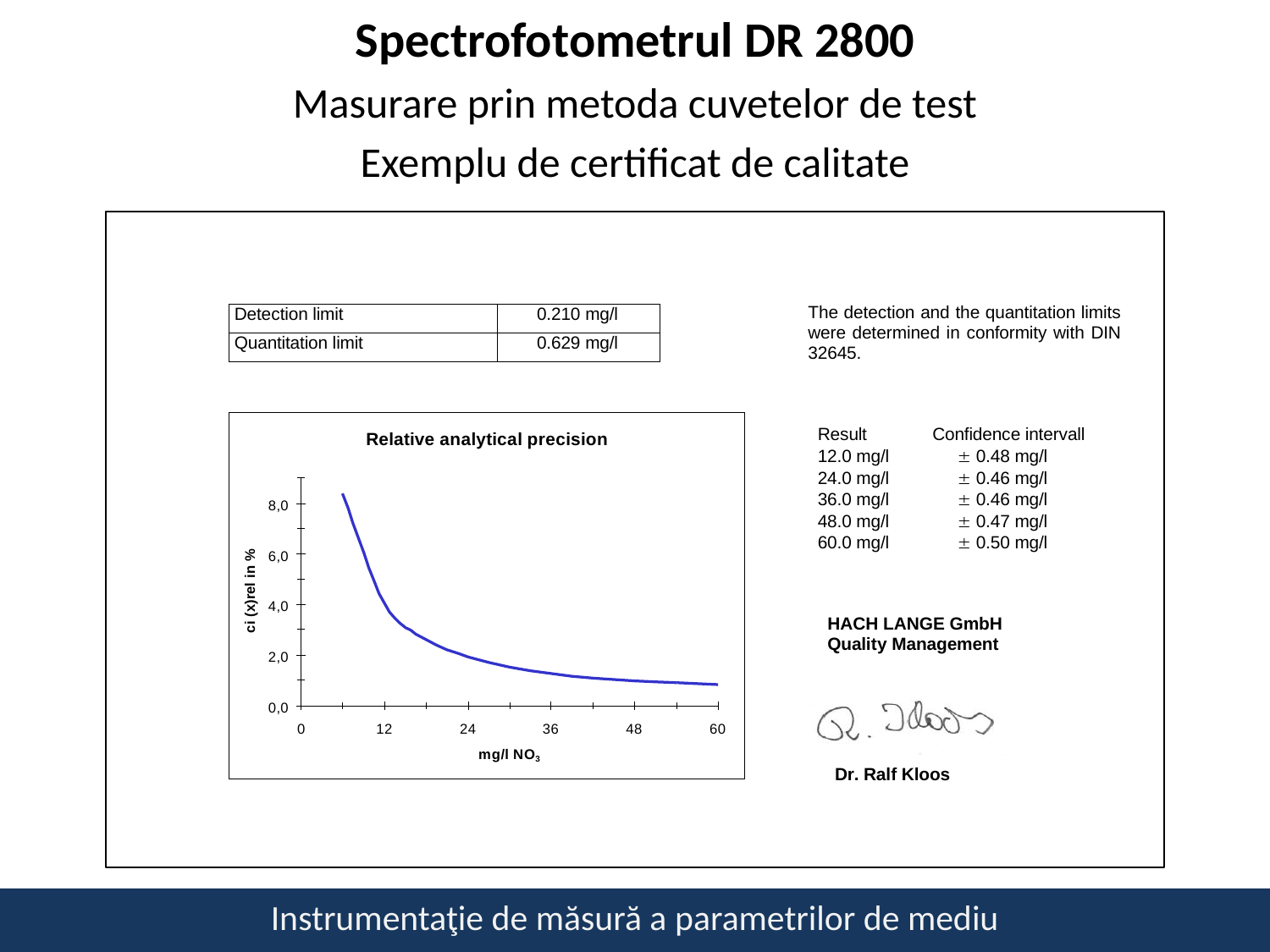

Spectrofotometrul DR 2800
Masurare prin metoda cuvetelor de test
Exemplu de certificat de calitate

The detection and the quantitation limits were determined in conformity with DIN 32645.
| Detection limit | 0.210 mg/l |
| --- | --- |
| Quantitation limit | 0.629 mg/l |

Result
12.0 mg/l
24.0 mg/l
36.0 mg/l
48.0 mg/l
60.0 mg/l
Confidence intervall
± 0.48 mg/l
± 0.46 mg/l
± 0.46 mg/l
± 0.47 mg/l
± 0.50 mg/l
Relative analytical precision

8,0

ci (x)rel in %
6,0

4,0

HACH LANGE GmbH
Quality Management

2,0

0,0

0
12
24
36
48
60
mg/l NO3
Dr. Ralf Kloos
Instrumentaţie de măsură a parametrilor de mediu